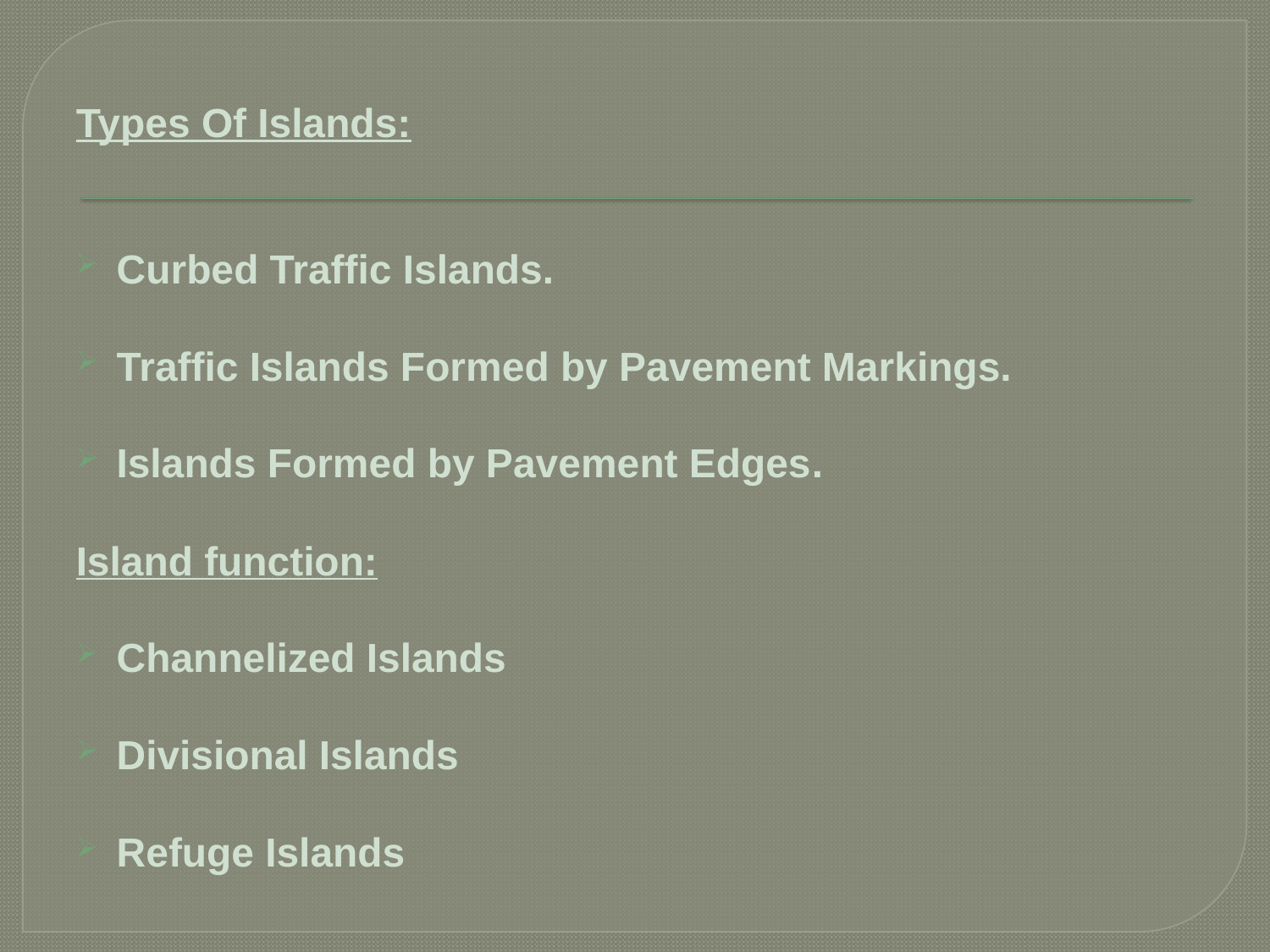

Types Of Islands:

Curbed Traffic Islands.

Traffic Islands Formed by Pavement Markings.

Islands Formed by Pavement Edges.

Island function:

Channelized Islands

Divisional Islands

Refuge Islands